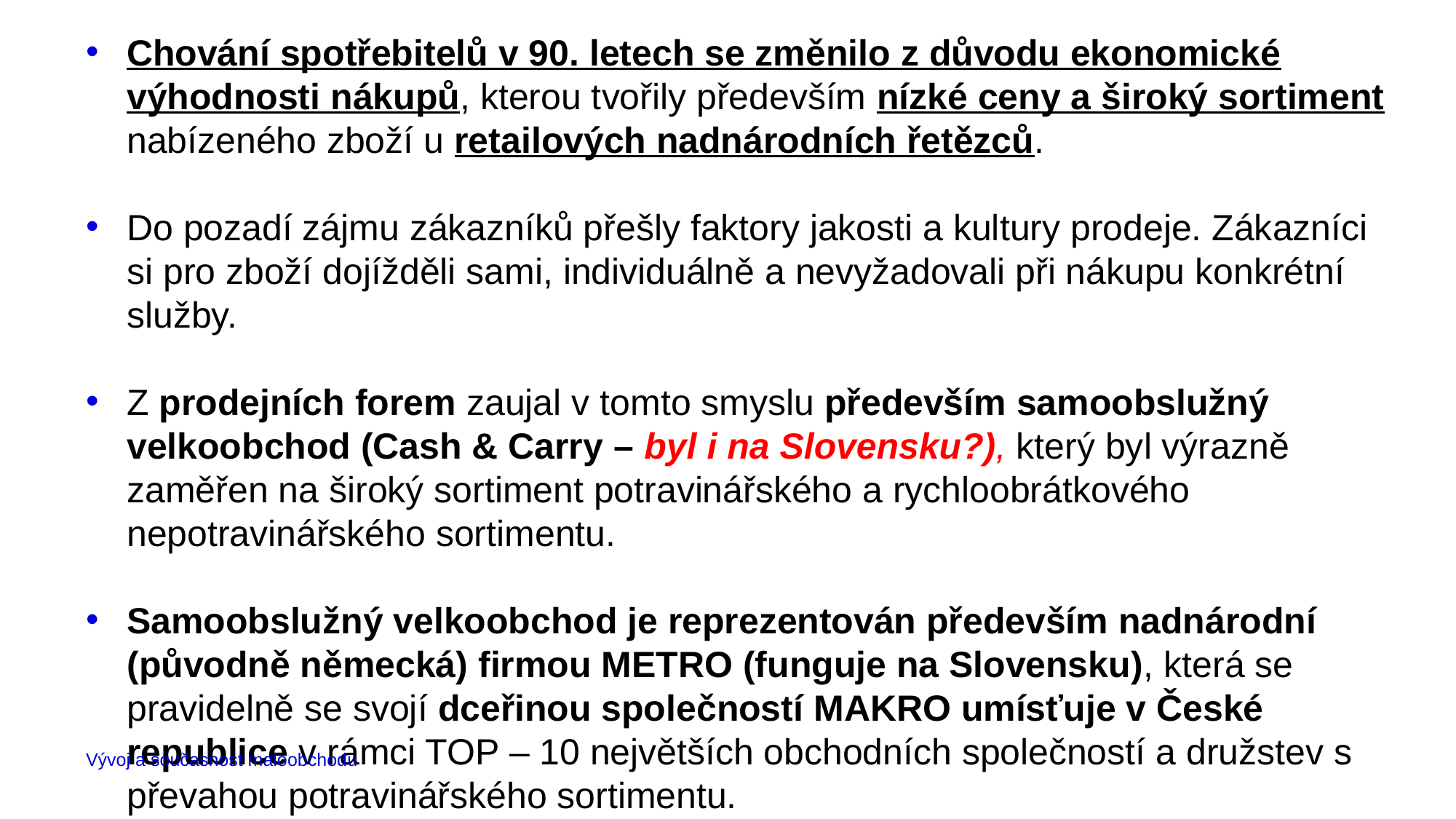

Chování spotřebitelů v 90. letech se změnilo z důvodu ekonomické výhodnosti nákupů, kterou tvořily především nízké ceny a široký sortiment nabízeného zboží u retailových nadnárodních řetězců.

Do pozadí zájmu zákazníků přešly faktory jakosti a kultury prodeje. Zákazníci si pro zboží dojížděli sami, individuálně a nevyžadovali při nákupu konkrétní služby.

Z prodejních forem zaujal v tomto smyslu především samoobslužný velkoobchod (Cash & Carry – byl i na Slovensku?), který byl výrazně zaměřen na široký sortiment potravinářského a rychloobrátkového nepotravinářského sortimentu.

Samoobslužný velkoobchod je reprezentován především nadnárodní (původně německá) firmou METRO (funguje na Slovensku), která se pravidelně se svojí dceřinou společností MAKRO umísťuje v České republice v rámci TOP – 10 největších obchodních společností a družstev s převahou potravinářského sortimentu.
Vývoj a současnost maloobchodu